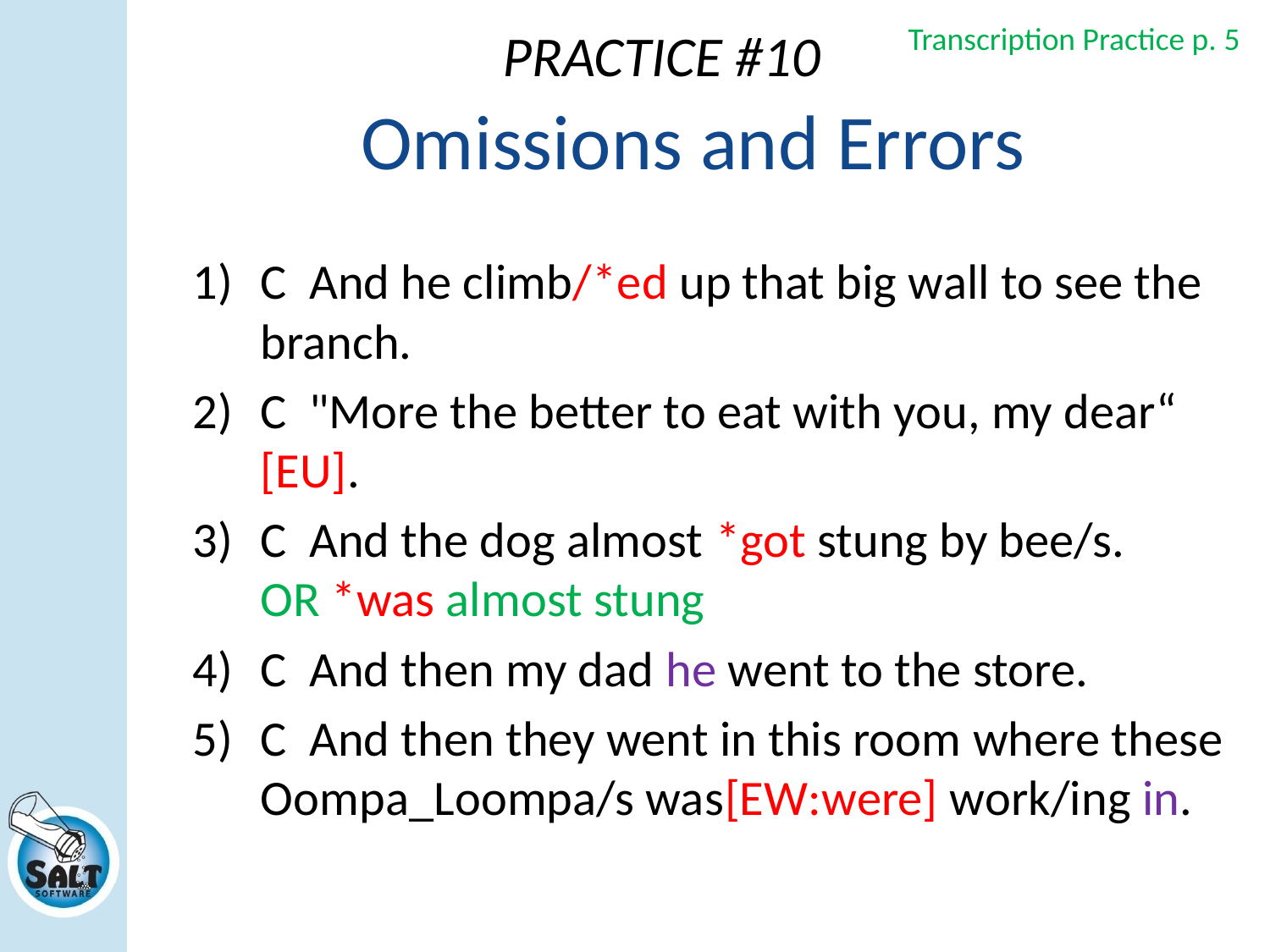

Transcription Practice p. 5
PRACTICE #10
Omissions and Errors
C  And he climb/*ed up that big wall to see the branch.
C  "More the better to eat with you, my dear“ [EU].
C  And the dog almost *got stung by bee/s.
OR *was almost stung
C  And then my dad he went to the store.
C  And then they went in this room where these Oompa_Loompa/s was[EW:were] work/ing in.